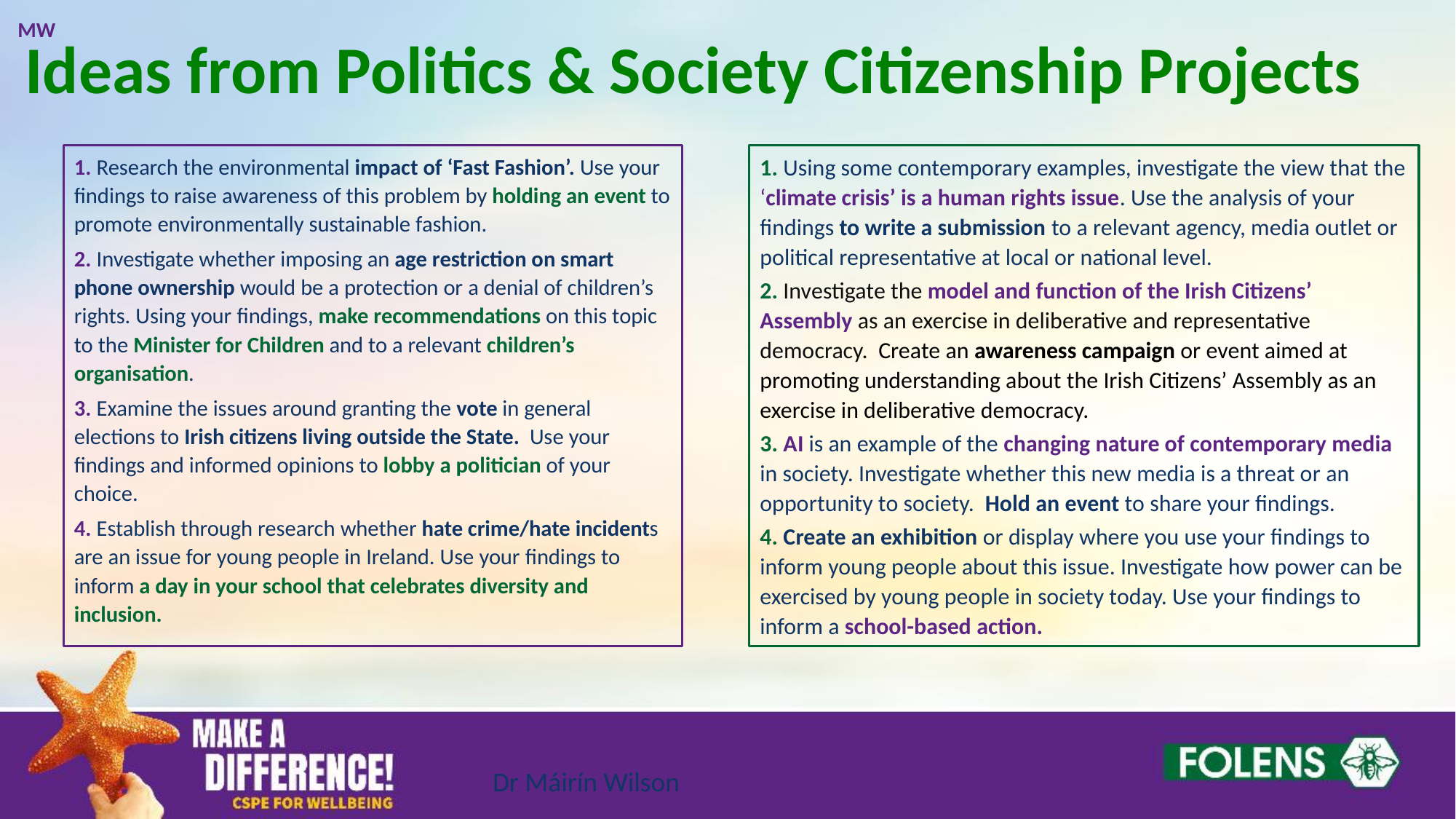

MW
Ideas from Politics & Society Citizenship Projects
1. Using some contemporary examples, investigate the view that the ‘climate crisis’ is a human rights issue. Use the analysis of your findings to write a submission to a relevant agency, media outlet or political representative at local or national level.
2. Investigate the model and function of the Irish Citizens’ Assembly as an exercise in deliberative and representative democracy.  Create an awareness campaign or event aimed at promoting understanding about the Irish Citizens’ Assembly as an exercise in deliberative democracy.
3. AI is an example of the changing nature of contemporary media in society. Investigate whether this new media is a threat or an opportunity to society.  Hold an event to share your findings.
4. Create an exhibition or display where you use your findings to inform young people about this issue. Investigate how power can be exercised by young people in society today. Use your findings to inform a school-based action.
1. Research the environmental impact of ‘Fast Fashion’. Use your findings to raise awareness of this problem by holding an event to promote environmentally sustainable fashion.
2. Investigate whether imposing an age restriction on smart phone ownership would be a protection or a denial of children’s rights. Using your findings, make recommendations on this topic to the Minister for Children and to a relevant children’s organisation.
3. Examine the issues around granting the vote in general elections to Irish citizens living outside the State.  Use your findings and informed opinions to lobby a politician of your choice.
4. Establish through research whether hate crime/hate incidents are an issue for young people in Ireland. Use your findings to inform a day in your school that celebrates diversity and inclusion.
Dr Máirín Wilson